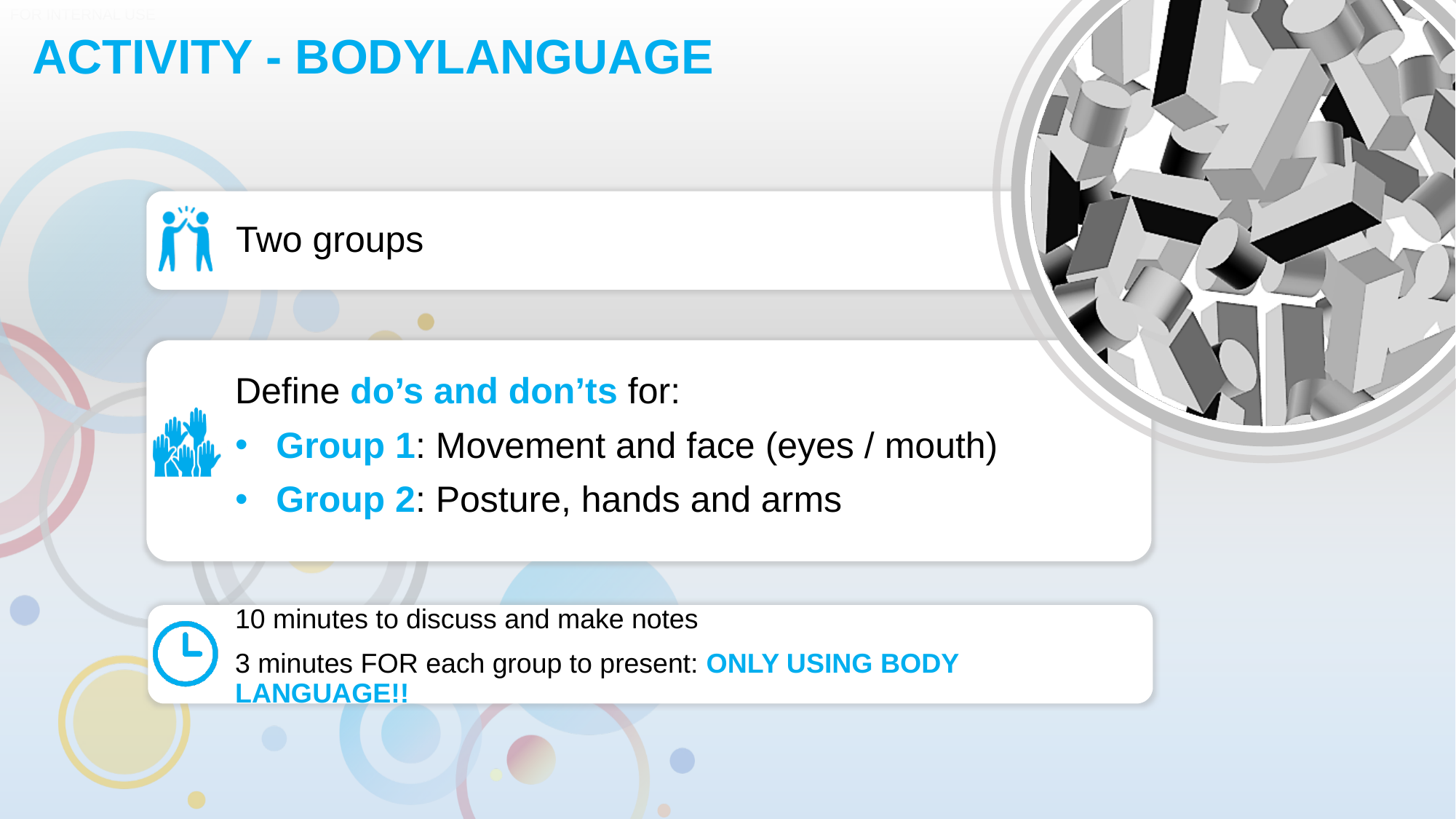

# ACTIVITY - BODYLANGUAGE
Two groups
Define do’s and don’ts for:
Group 1: Movement and face (eyes / mouth)
Group 2: Posture, hands and arms
10 minutes to discuss and make notes
3 minutes FOR each group to present: ONLY USING BODY LANGUAGE!!